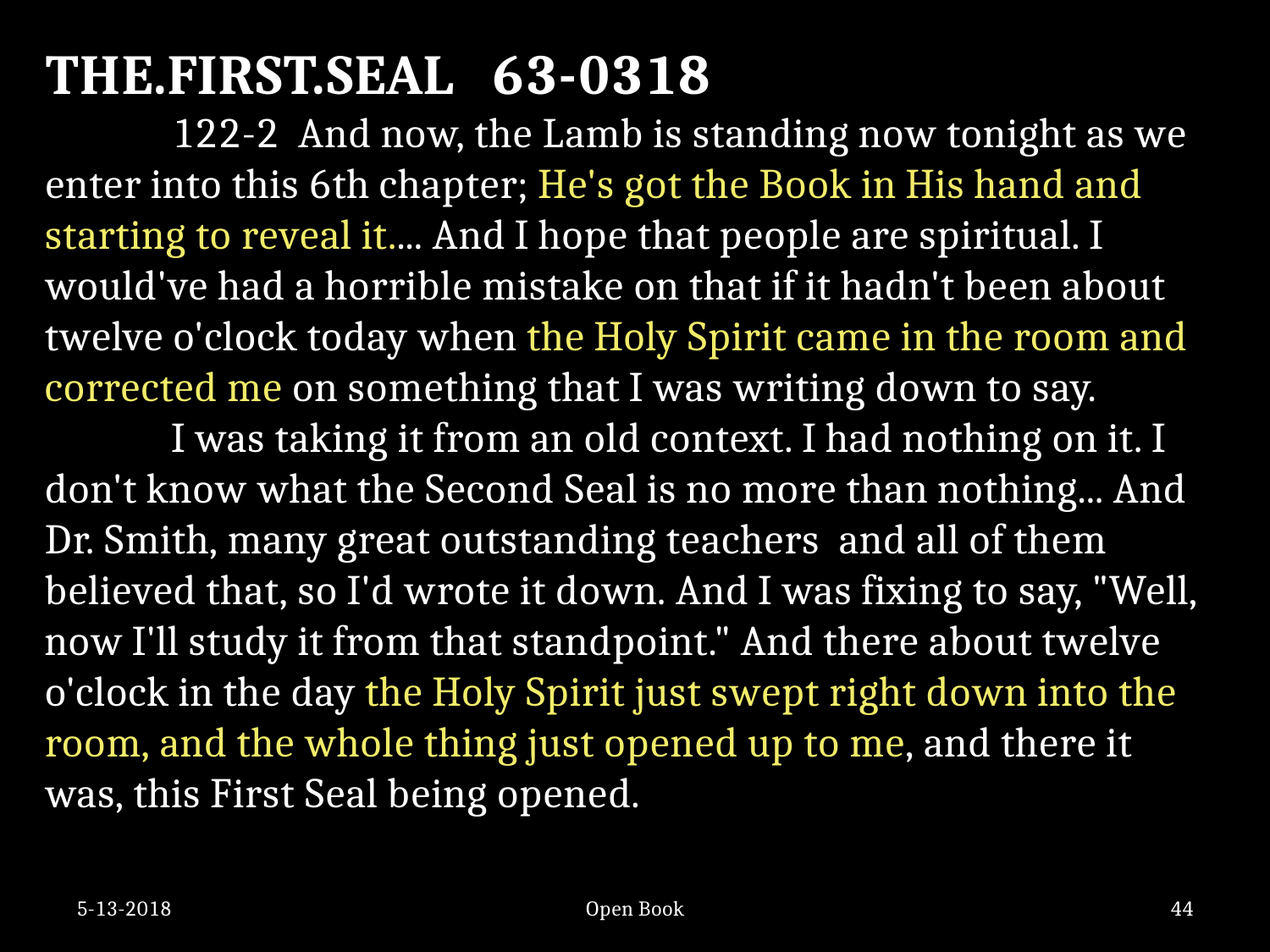

THE.FIRST.SEAL   63-0318
	122-2  And now, the Lamb is standing now tonight as we enter into this 6th chapter; He's got the Book in His hand and starting to reveal it.... And I hope that people are spiritual. I would've had a horrible mistake on that if it hadn't been about twelve o'clock today when the Holy Spirit came in the room and corrected me on something that I was writing down to say.
	I was taking it from an old context. I had nothing on it. I don't know what the Second Seal is no more than nothing... And Dr. Smith, many great outstanding teachers  and all of them believed that, so I'd wrote it down. And I was fixing to say, "Well, now I'll study it from that standpoint." And there about twelve o'clock in the day the Holy Spirit just swept right down into the room, and the whole thing just opened up to me, and there it was, this First Seal being opened.
5-13-2018
Open Book
44